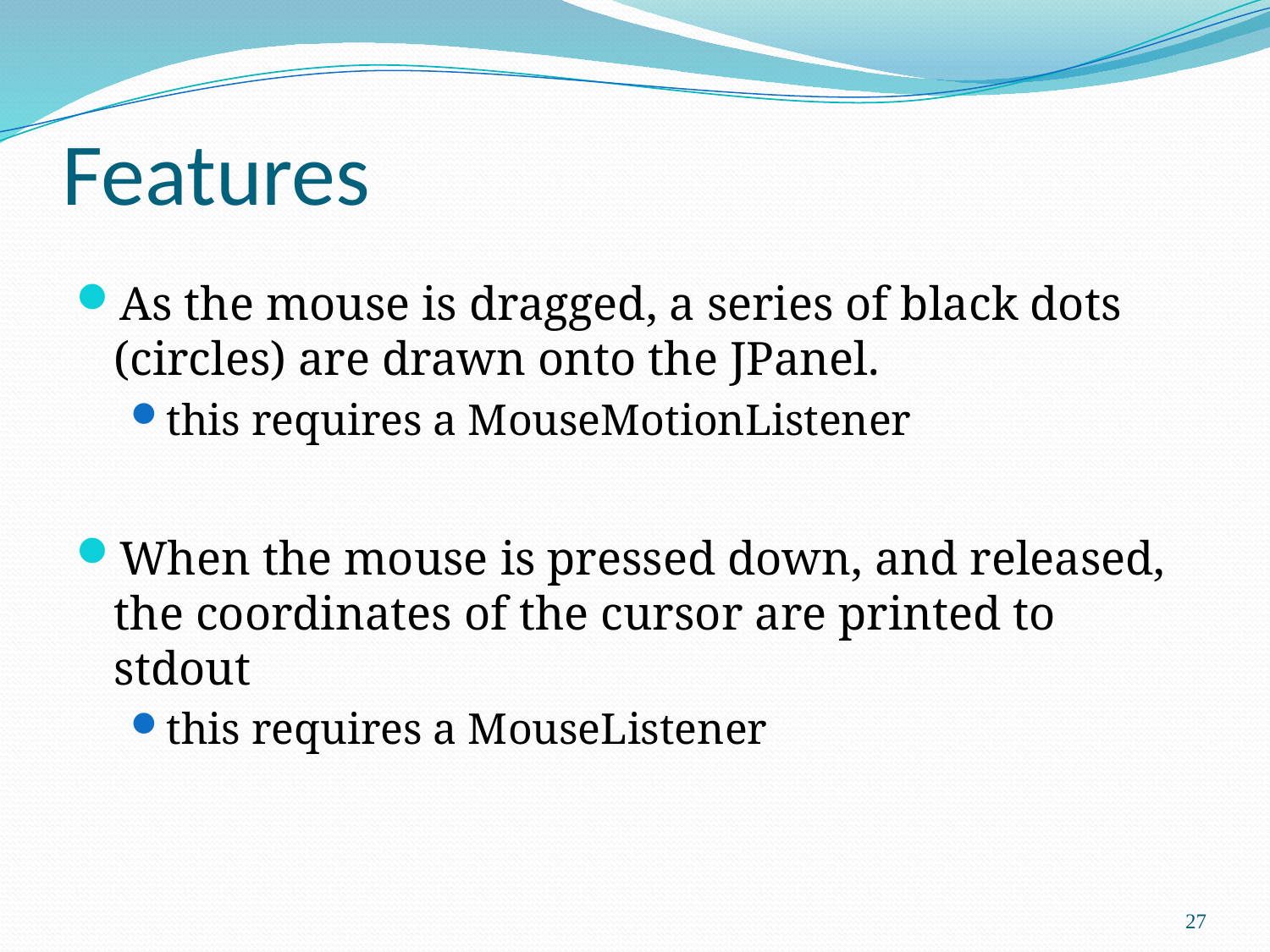

# Features
As the mouse is dragged, a series of black dots (circles) are drawn onto the JPanel.
this requires a MouseMotionListener

When the mouse is pressed down, and released, the coordinates of the cursor are printed to stdout
this requires a MouseListener
27